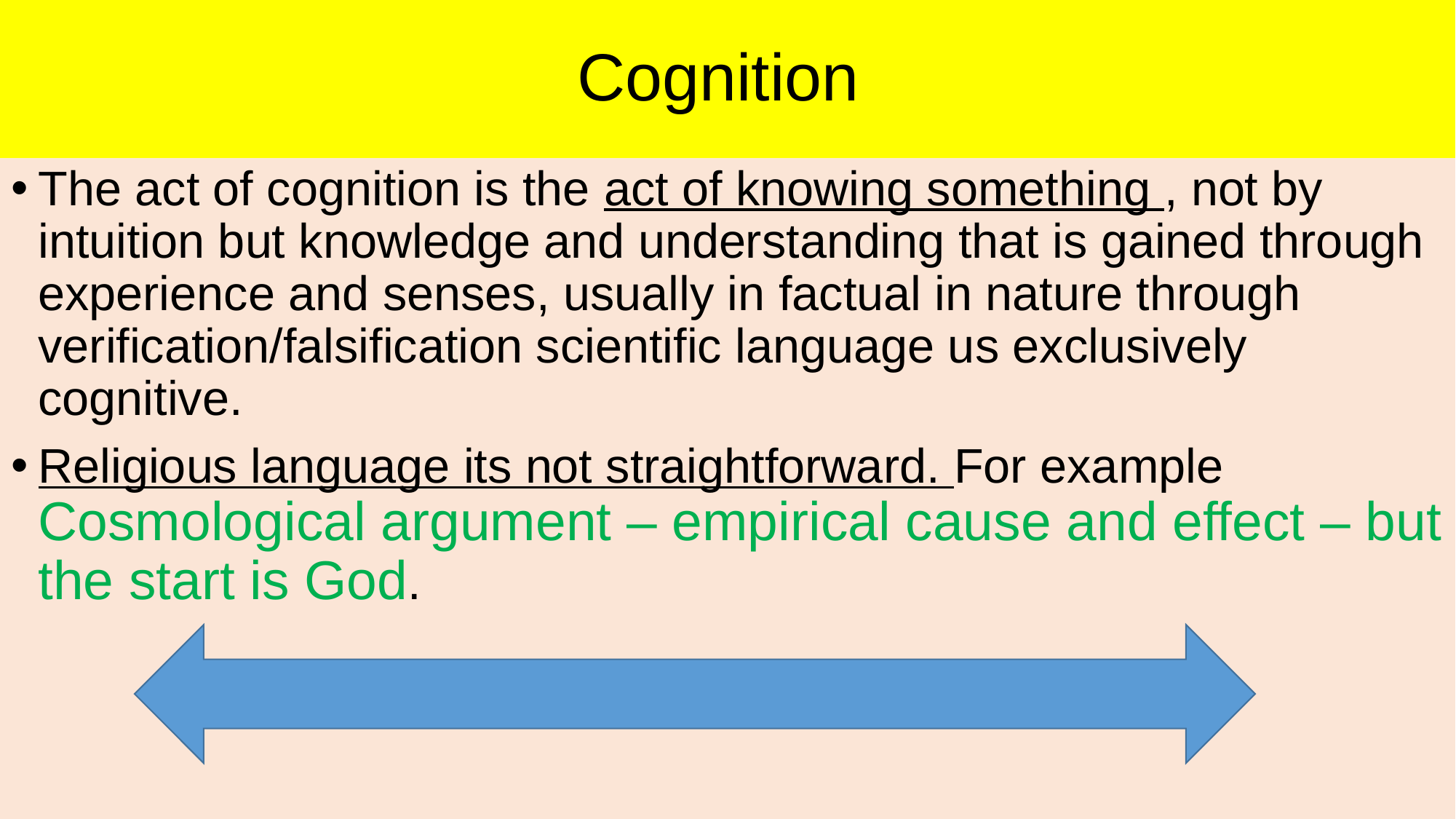

# Cognition
The act of cognition is the act of knowing something , not by intuition but knowledge and understanding that is gained through experience and senses, usually in factual in nature through verification/falsification scientific language us exclusively cognitive.
Religious language its not straightforward. For example Cosmological argument – empirical cause and effect – but the start is God.